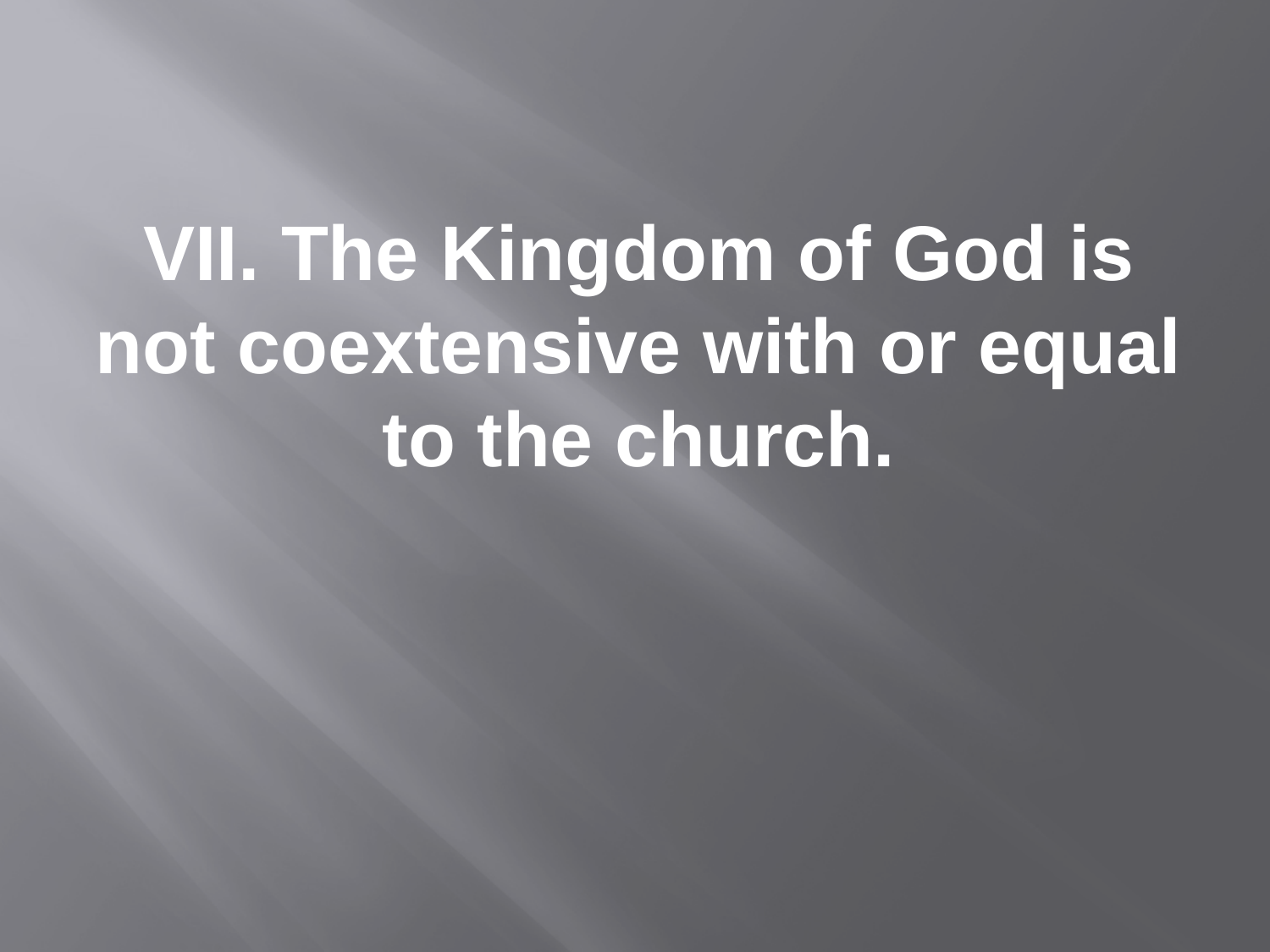

# VII. The Kingdom of God is not coextensive with or equal to the church.